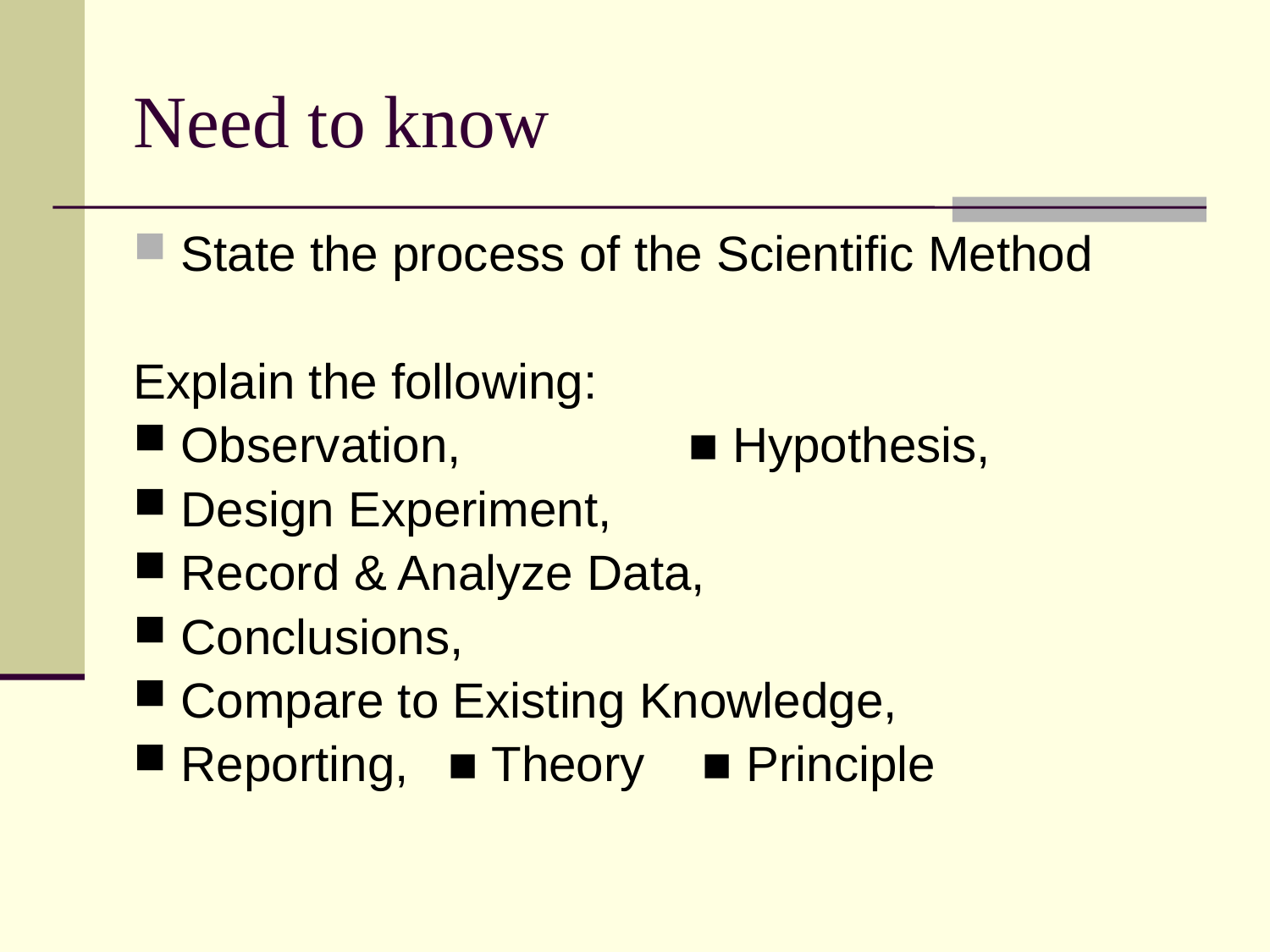

# Need to know
State the process of the Scientific Method

Explain the following:
Observation, 		■ Hypothesis,
Design Experiment,
Record & Analyze Data,
Conclusions,
Compare to Existing Knowledge,
Reporting, 	 ■ Theory 	 ■ Principle
15